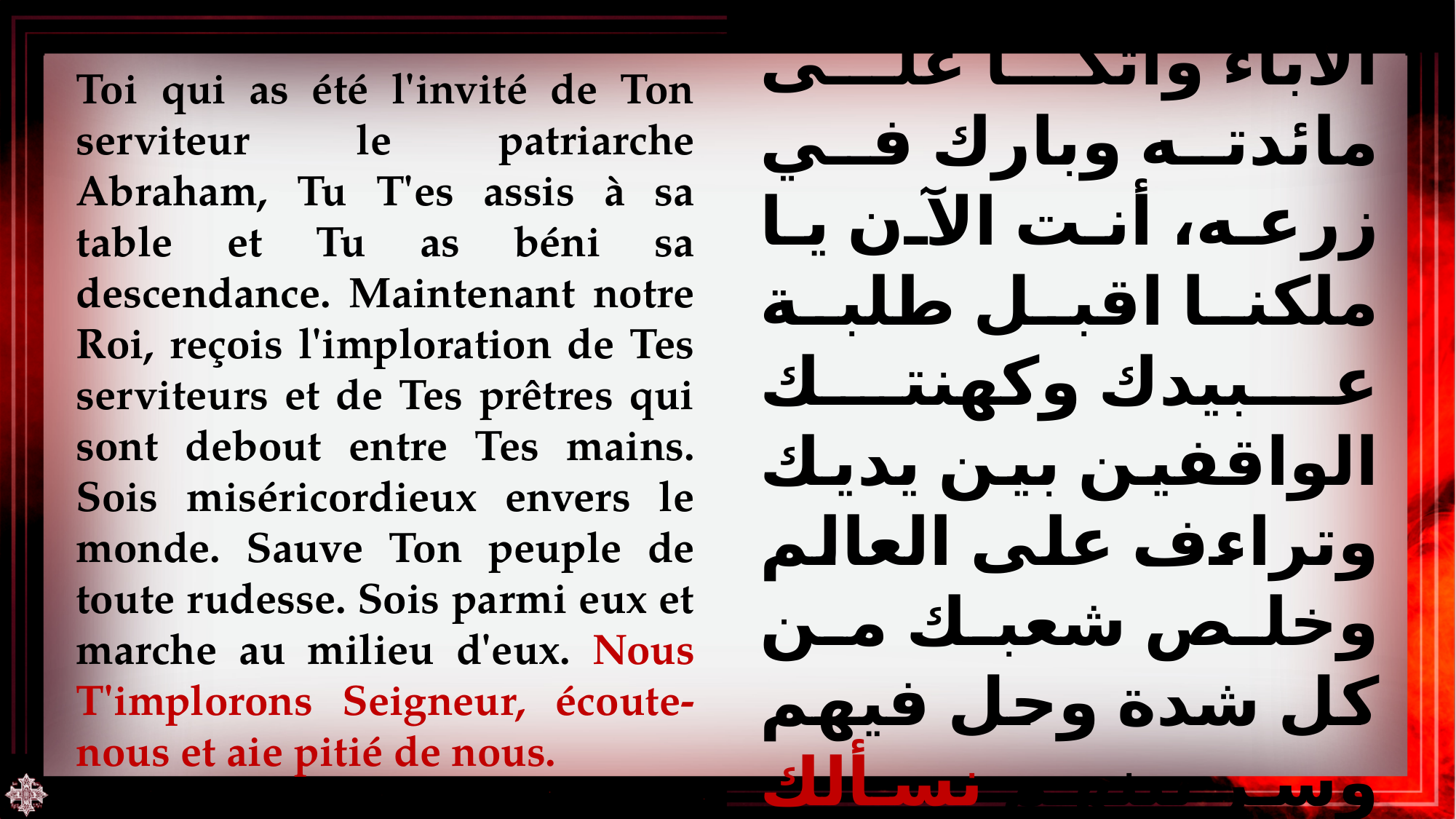

يا من ضيف عند عبده إبراهيم رئيس الآباء واتكأ على مائدته وبارك في زرعه، أنت الآن يا ملكنا اقبل طلبة عبيدك وكهنتك الواقفين بين يديك وتراءف على العالم وخلص شعبك من كل شدة وحل فيهم وسر بينهم نسألك يا رب اسمعنا وارحمنا.

Toi qui as été l'invité de Ton serviteur le patriarche Abraham, Tu T'es assis à sa table et Tu as béni sa descendance. Maintenant notre Roi, reçois l'imploration de Tes serviteurs et de Tes prêtres qui sont debout entre Tes mains. Sois miséricordieux envers le monde. Sauve Ton peuple de toute rudesse. Sois parmi eux et marche au milieu d'eux. Nous T'implorons Seigneur, écoute-nous et aie pitié de nous.